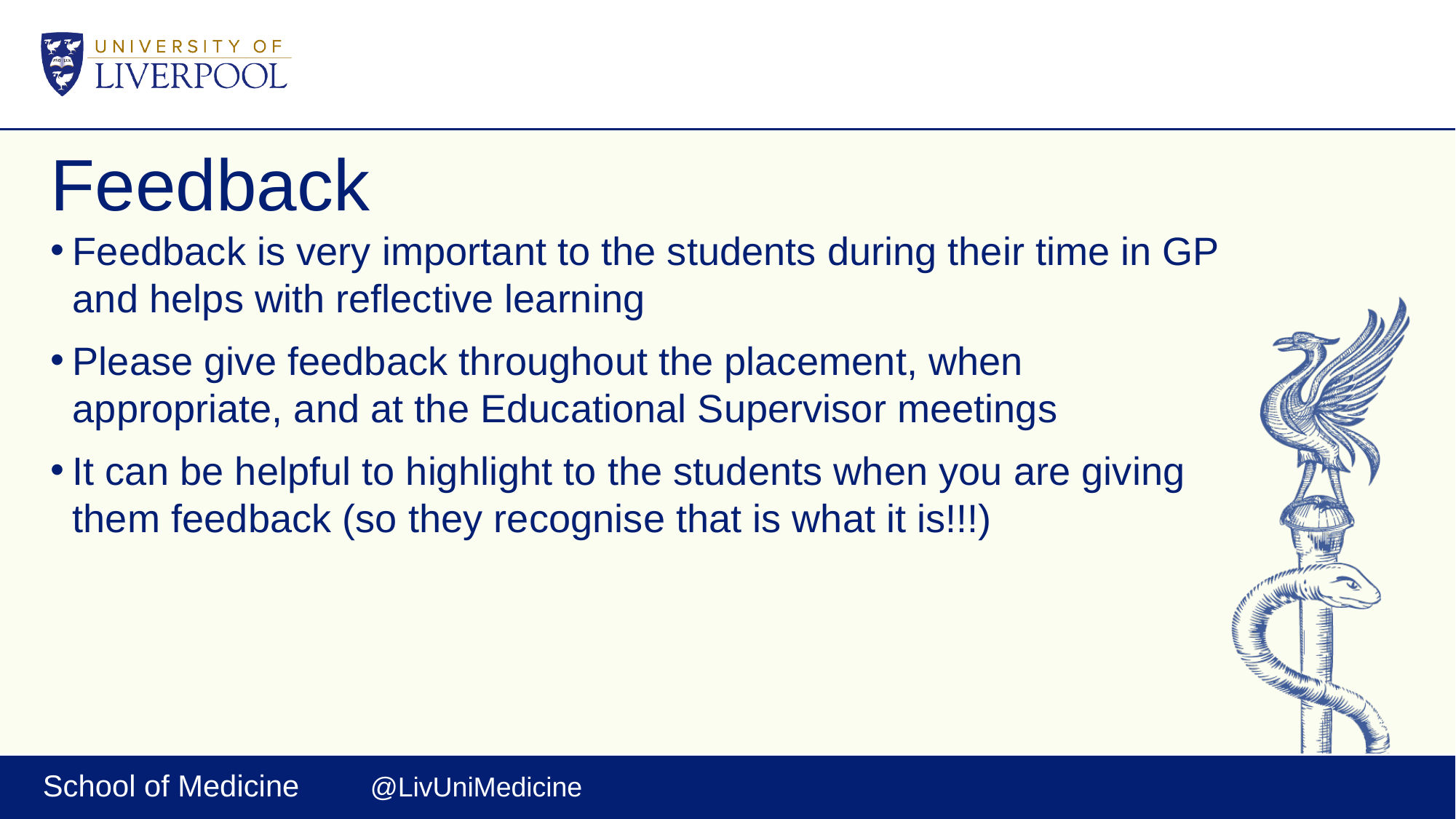

# Feedback
Feedback is very important to the students during their time in GP and helps with reflective learning
Please give feedback throughout the placement, when appropriate, and at the Educational Supervisor meetings
It can be helpful to highlight to the students when you are giving them feedback (so they recognise that is what it is!!!)